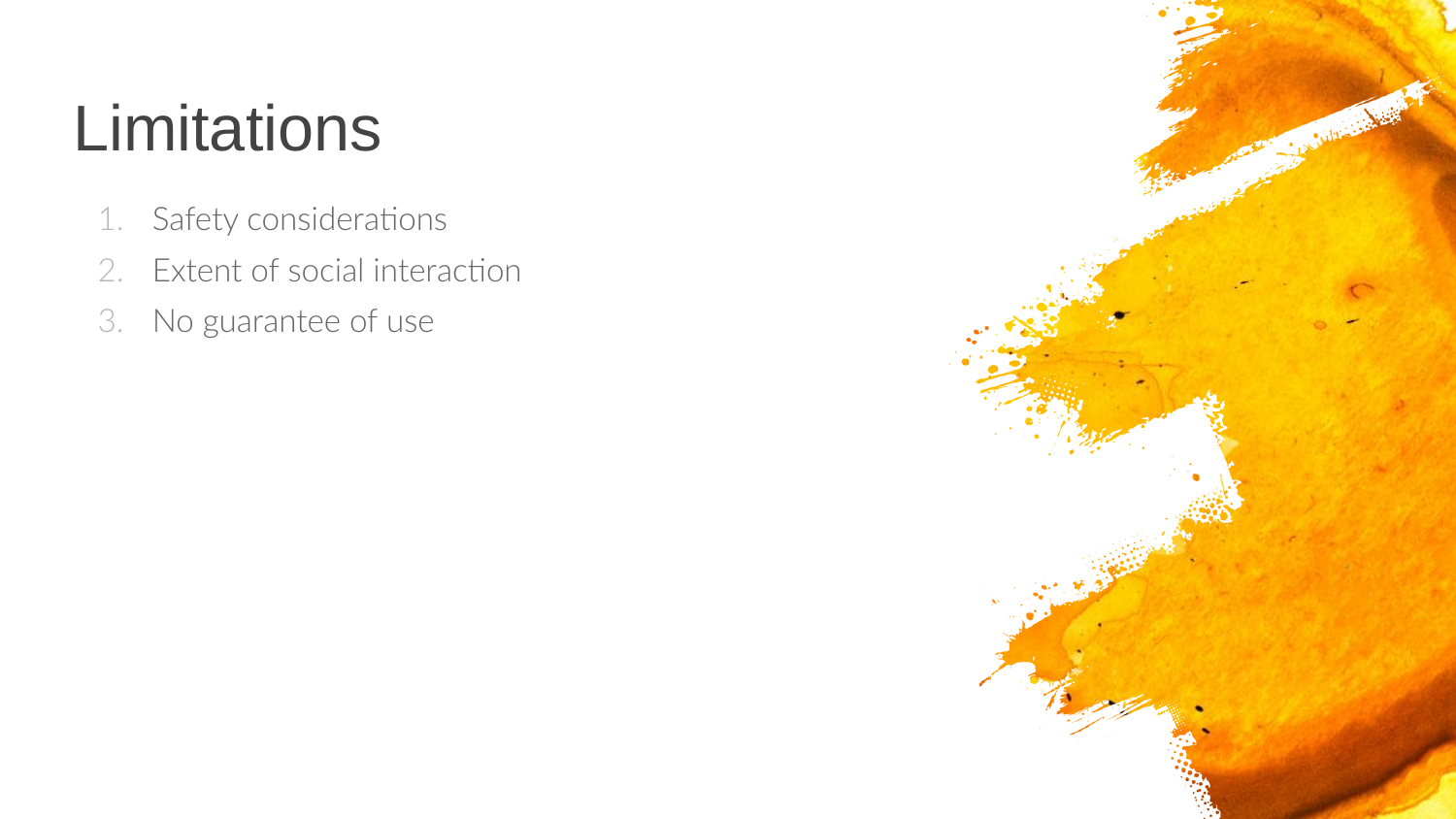

# Limitations
Safety considerations
Extent of social interaction
No guarantee of use